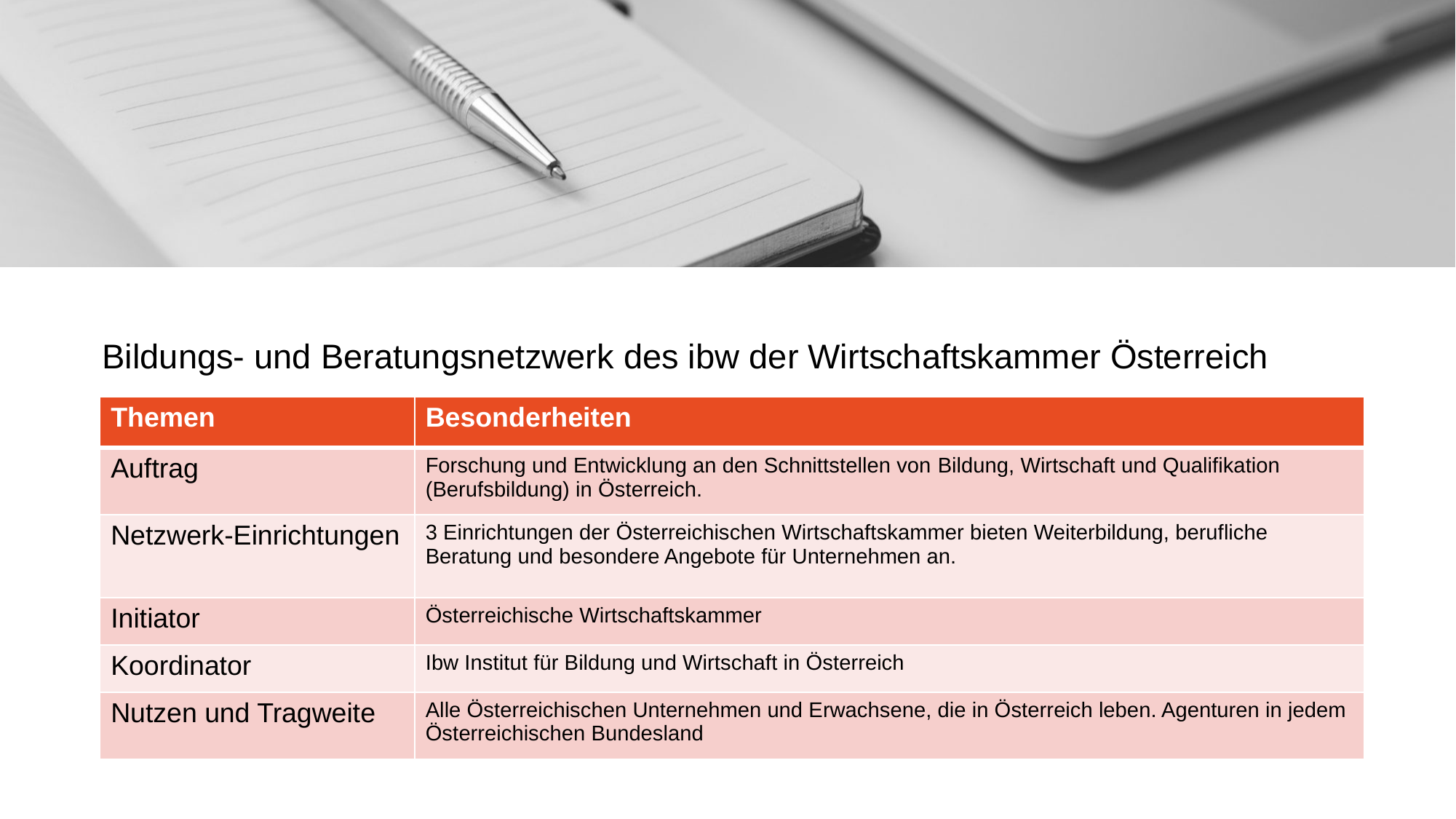

# Bildungs- und Beratungsnetzwerk des ibw der Wirtschaftskammer Österreich
| Themen | Besonderheiten |
| --- | --- |
| Auftrag | Forschung und Entwicklung an den Schnittstellen von Bildung, Wirtschaft und Qualifikation (Berufsbildung) in Österreich. |
| Netzwerk-Einrichtungen | 3 Einrichtungen der Österreichischen Wirtschaftskammer bieten Weiterbildung, berufliche Beratung und besondere Angebote für Unternehmen an. |
| Initiator | Österreichische Wirtschaftskammer |
| Koordinator | Ibw Institut für Bildung und Wirtschaft in Österreich |
| Nutzen und Tragweite | Alle Österreichischen Unternehmen und Erwachsene, die in Österreich leben. Agenturen in jedem Österreichischen Bundesland |

connect-erasmus.eu